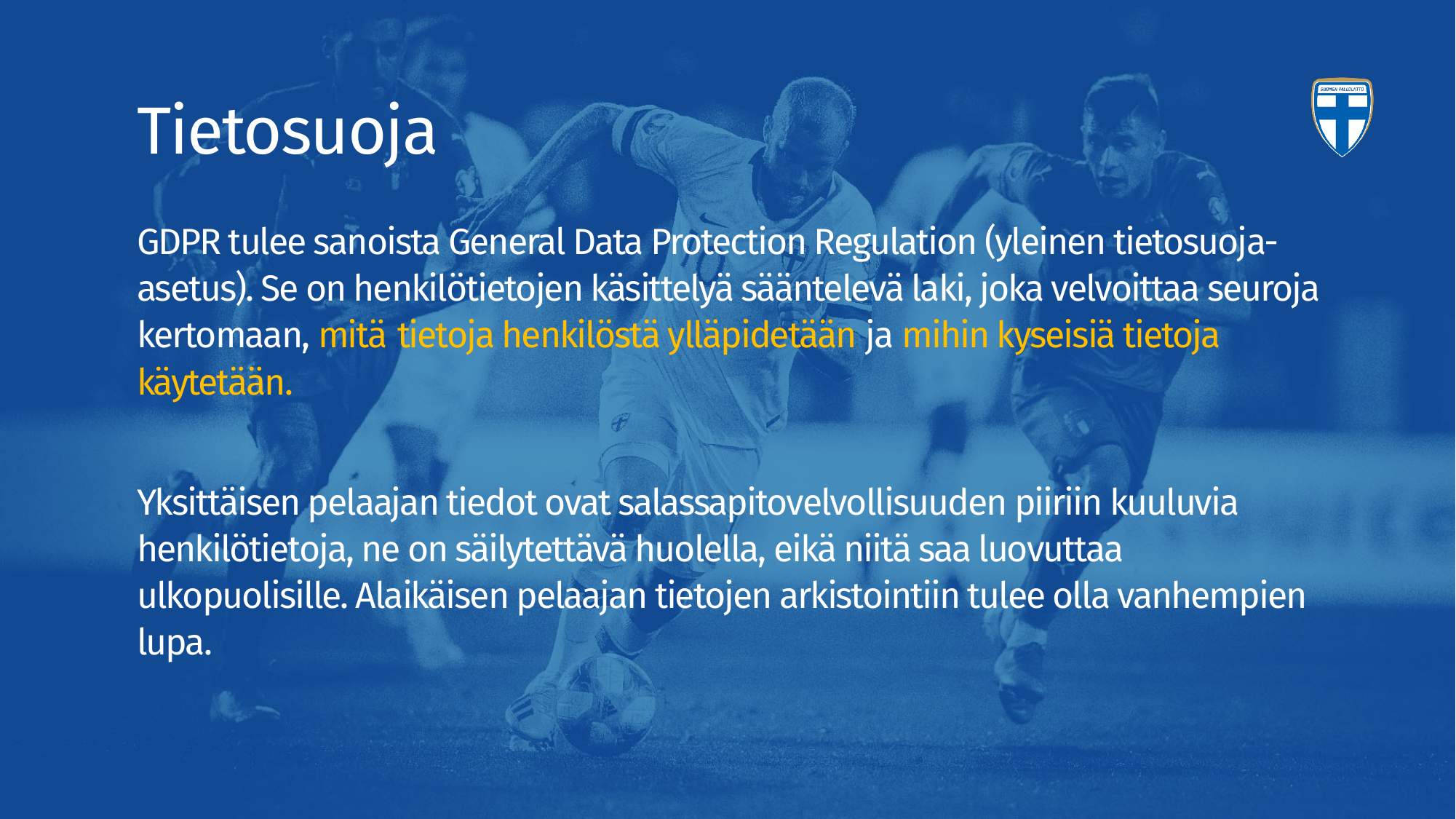

# Tietosuoja
GDPR tulee sanoista General Data Protection Regulation (yleinen tietosuoja-asetus). Se on henkilötietojen käsittelyä sääntelevä laki, joka velvoittaa seuroja kertomaan, mitä tietoja henkilöstä ylläpidetään ja mihin kyseisiä tietoja käytetään.

Yksittäisen pelaajan tiedot ovat salassapitovelvollisuuden piiriin kuuluvia henkilötietoja, ne on säilytettävä huolella, eikä niitä saa luovuttaa ulkopuolisille. Alaikäisen pelaajan tietojen arkistointiin tulee olla vanhempien lupa.